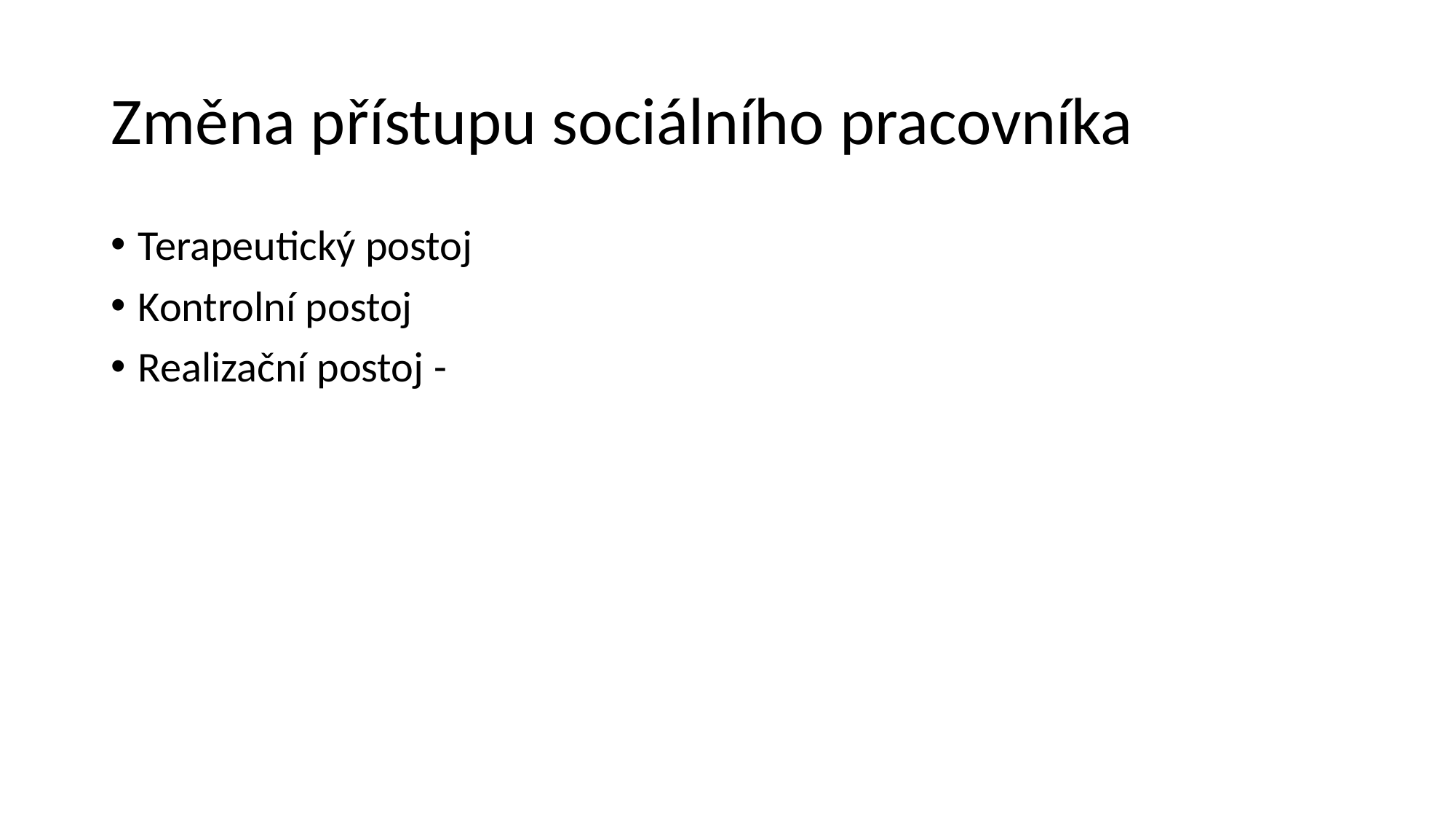

# Změna přístupu sociálního pracovníka
Terapeutický postoj
Kontrolní postoj
Realizační postoj -